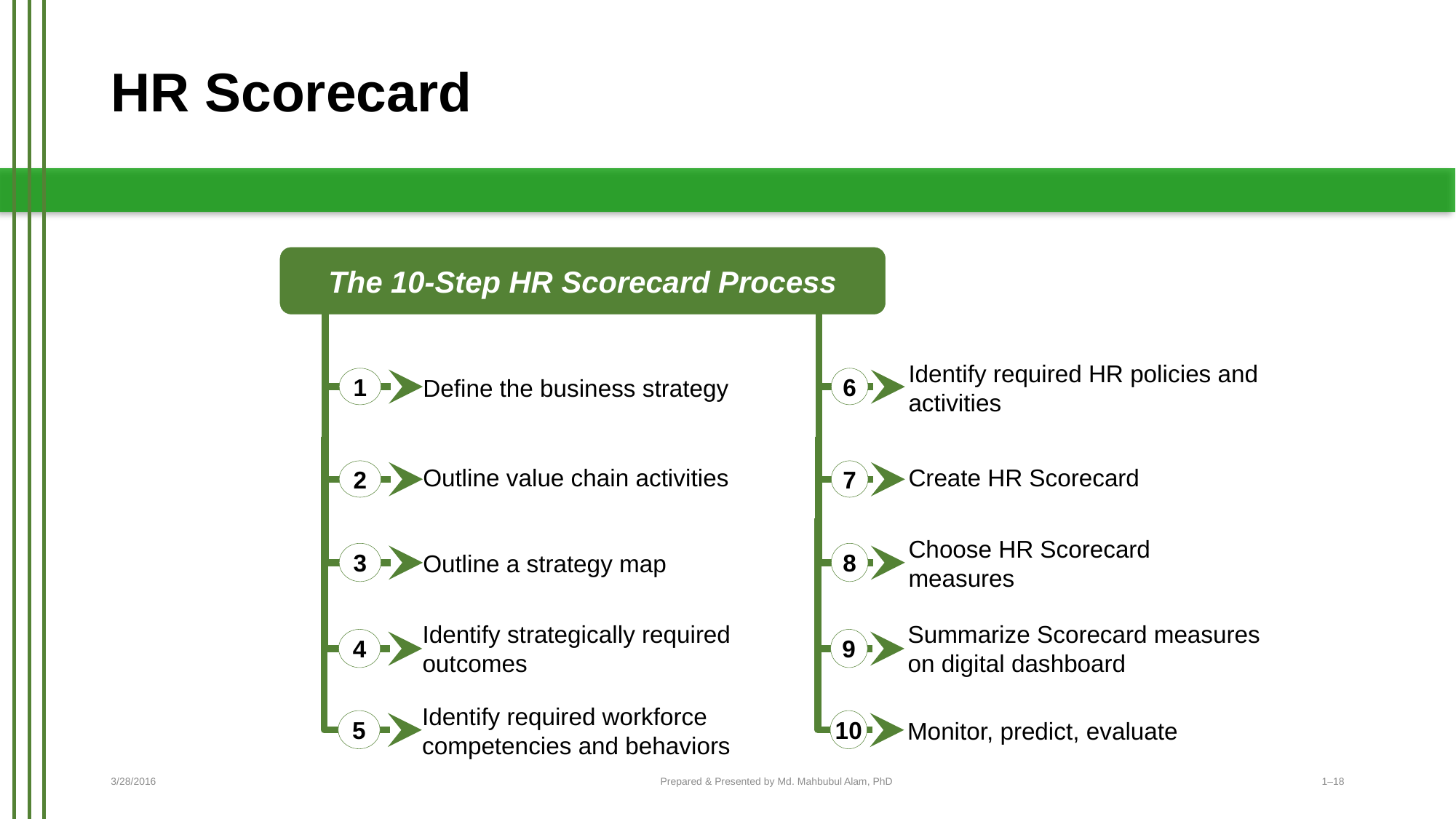

# HR Scorecard
The 10-Step HR Scorecard Process

1

6

3

8

2

7
Define the business strategy
Identify required HR policies and activities

4

9
Outline value chain activities
Create HR Scorecard

5

10
Outline a strategy map
Choose HR Scorecard measures
Identify strategically required outcomes
Summarize Scorecard measures on digital dashboard
Identify required workforce competencies and behaviors
Monitor, predict, evaluate
3/28/2016
Prepared & Presented by Md. Mahbubul Alam, PhD
1–18